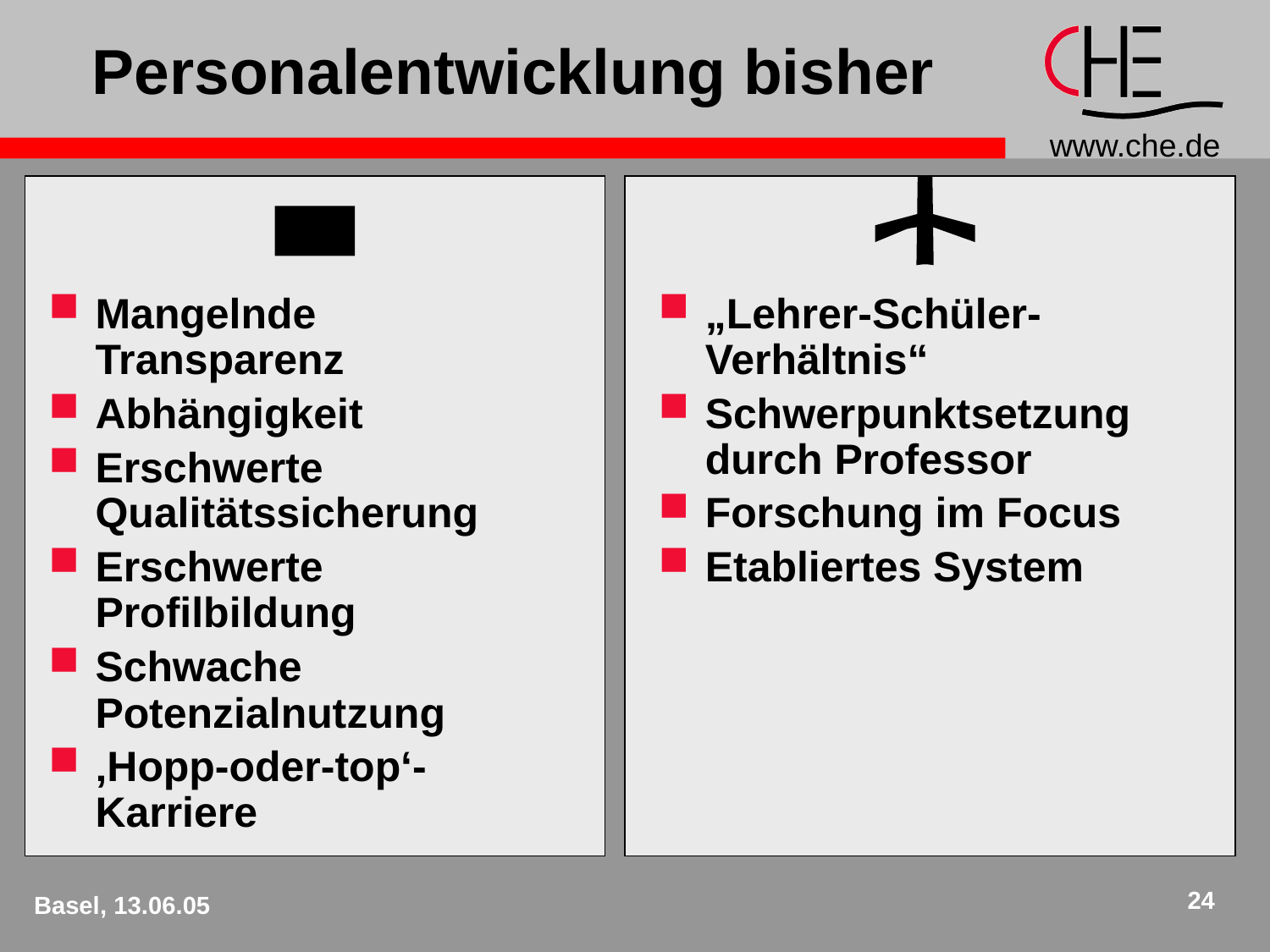

# Personalentwicklung bisher

+
-
Mangelnde Transparenz
Abhängigkeit
Erschwerte Qualitätssicherung
Erschwerte Profilbildung
Schwache Potenzialnutzung
‚Hopp-oder-top‘-Karriere
„Lehrer-Schüler-Verhältnis“
Schwerpunktsetzung durch Professor
Forschung im Focus
Etabliertes System
24